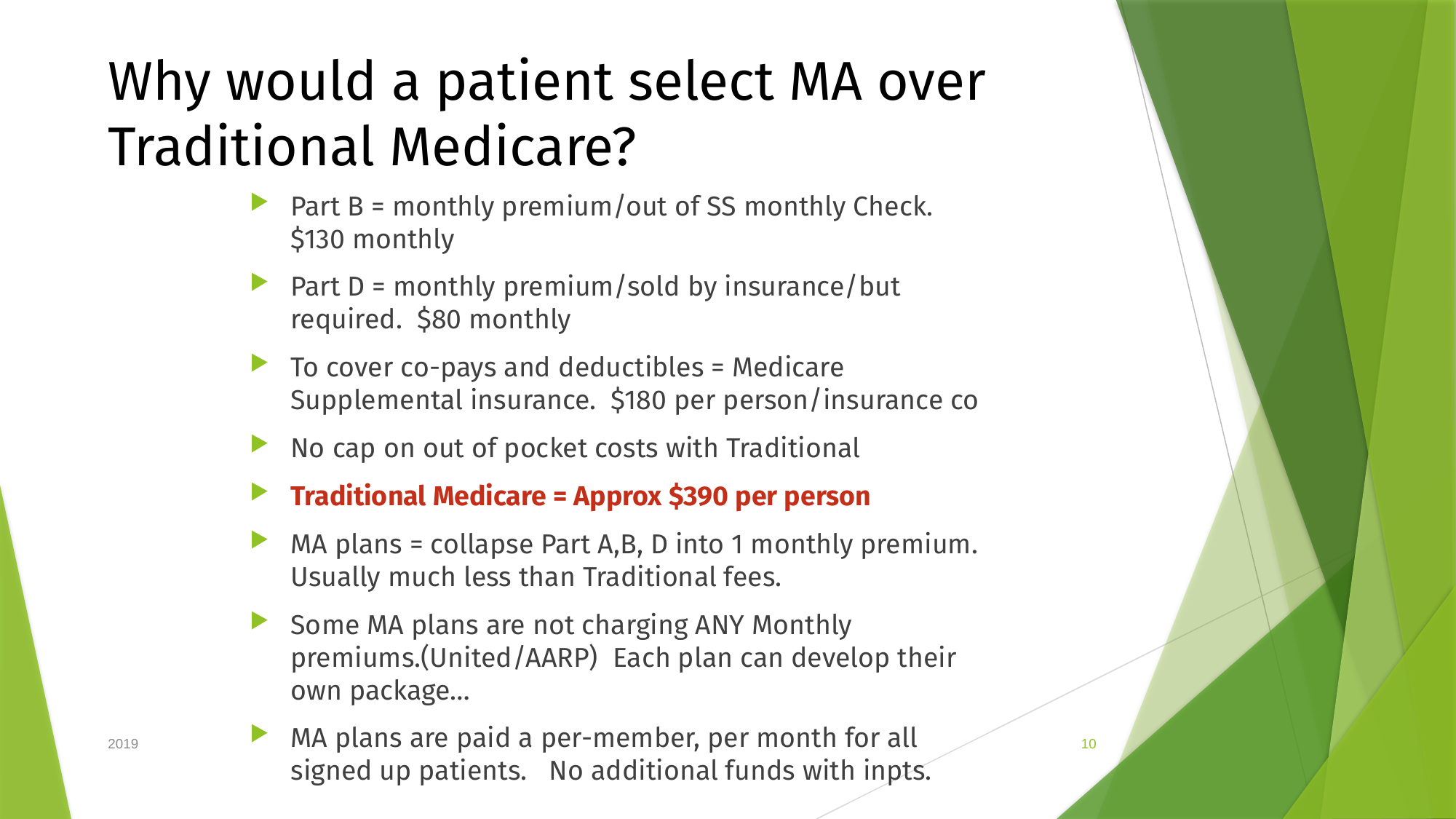

# Why would a patient select MA over Traditional Medicare?
Part B = monthly premium/out of SS monthly Check.  $130 monthly
Part D = monthly premium/sold by insurance/but required.  $80 monthly
To cover co-pays and deductibles = Medicare Supplemental insurance.  $180 per person/insurance co
No cap on out of pocket costs with Traditional
Traditional Medicare = Approx $390 per person
MA plans = collapse Part A,B, D into 1 monthly premium. Usually much less than Traditional fees.
Some MA plans are not charging ANY Monthly premiums.(United/AARP)  Each plan can develop their own package…
MA plans are paid a per-member, per month for all signed up patients.   No additional funds with inpts.
2019
10